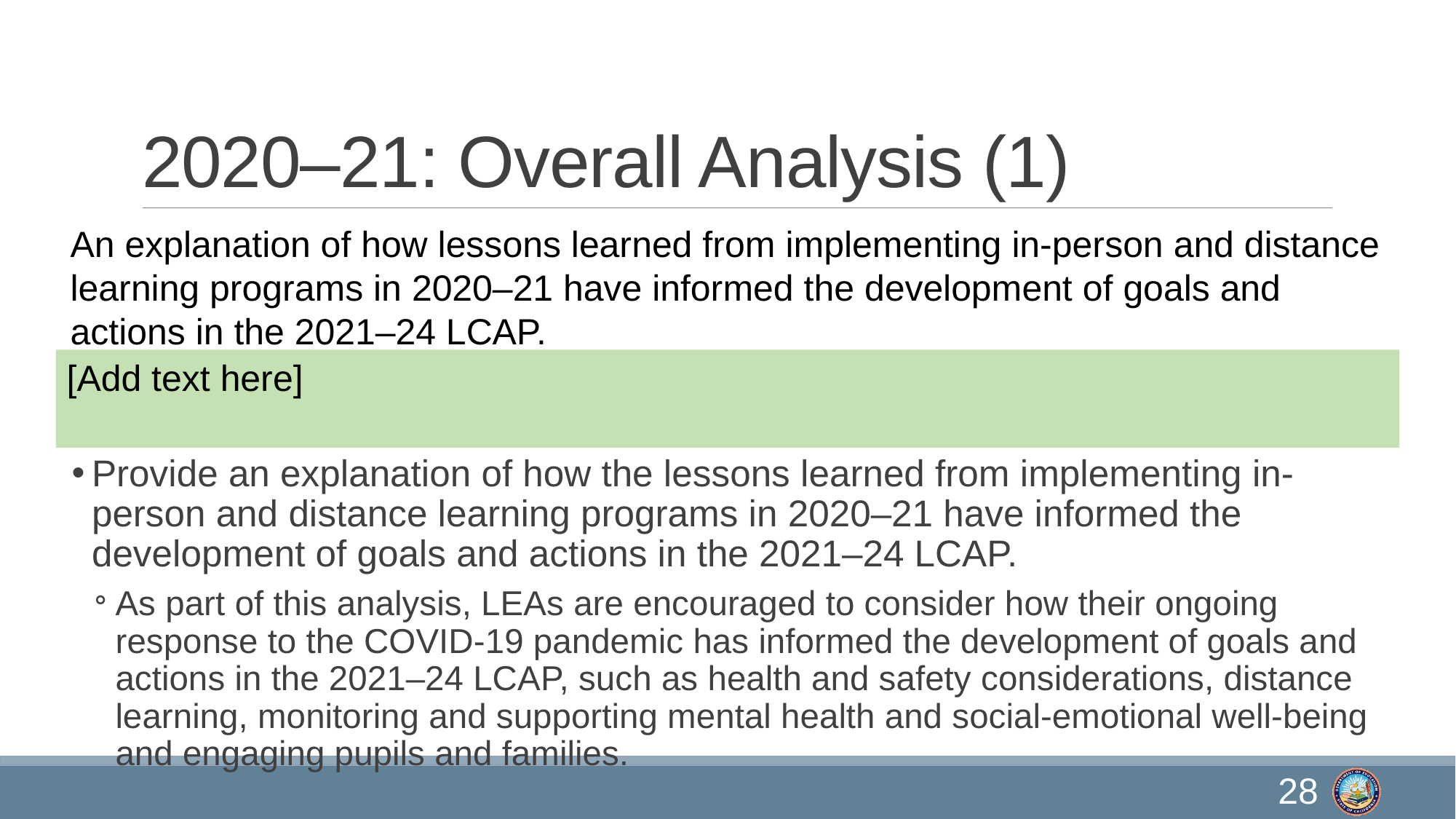

# 2020–21: Overall Analysis (1)
An explanation of how lessons learned from implementing in-person and distance learning programs in 2020–21 have informed the development of goals and actions in the 2021–24 LCAP.
[Add text here]

Provide an explanation of how the lessons learned from implementing in-person and distance learning programs in 2020–21 have informed the development of goals and actions in the 2021–24 LCAP.
As part of this analysis, LEAs are encouraged to consider how their ongoing response to the COVID-19 pandemic has informed the development of goals and actions in the 2021–24 LCAP, such as health and safety considerations, distance learning, monitoring and supporting mental health and social-emotional well-being and engaging pupils and families.

28